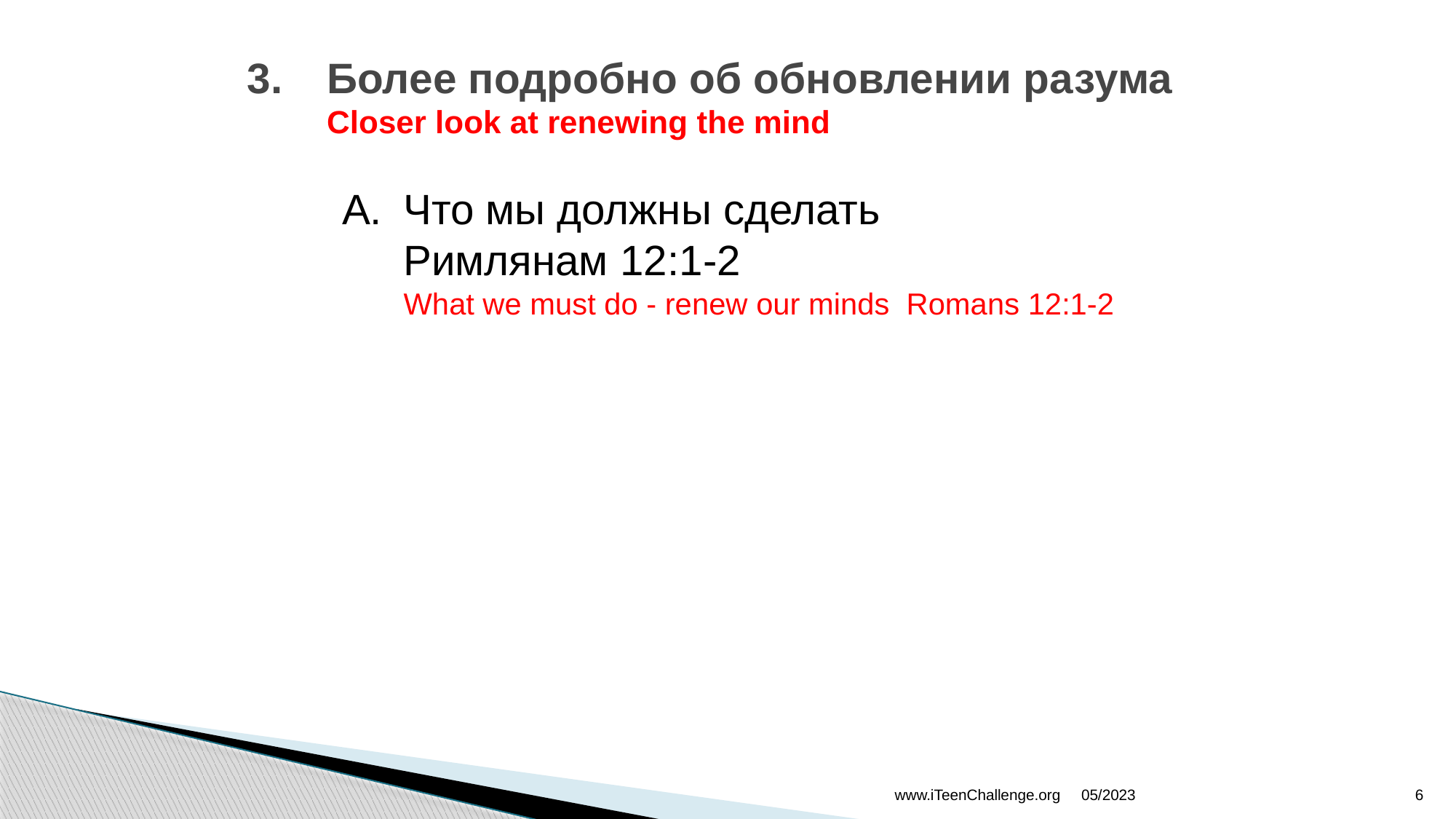

# 3. 	Более подробно об обновлении разума Closer look at renewing the mind
A.	Что мы должны сделать
Римлянам 12:1-2
What we must do - renew our minds  Romans 12:1-2

05/2023
www.iTeenChallenge.org
6